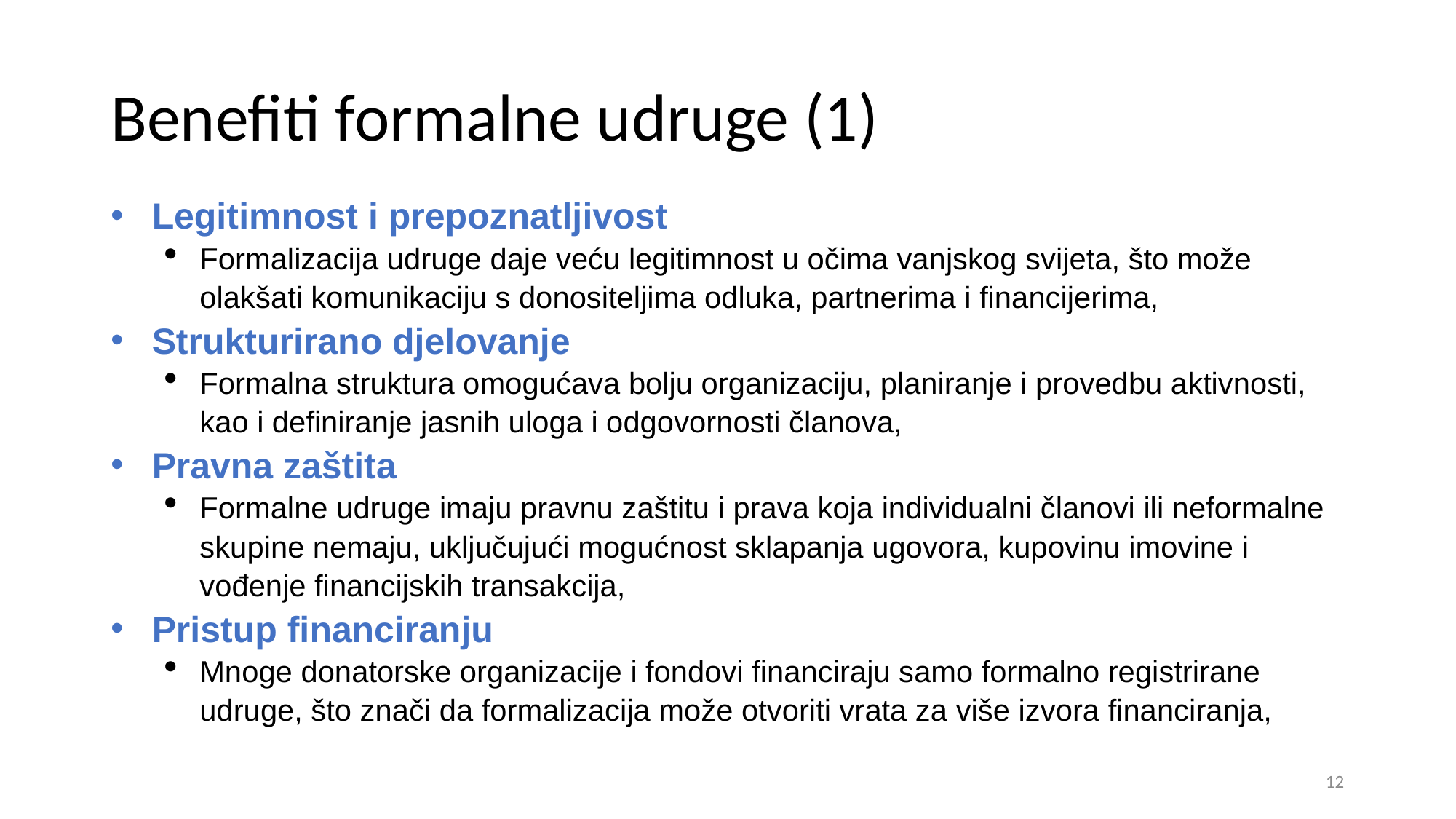

# Benefiti formalne udruge (1)
Legitimnost i prepoznatljivost
Formalizacija udruge daje veću legitimnost u očima vanjskog svijeta, što može olakšati komunikaciju s donositeljima odluka, partnerima i financijerima,
Strukturirano djelovanje
Formalna struktura omogućava bolju organizaciju, planiranje i provedbu aktivnosti, kao i definiranje jasnih uloga i odgovornosti članova,
Pravna zaštita
Formalne udruge imaju pravnu zaštitu i prava koja individualni članovi ili neformalne skupine nemaju, uključujući mogućnost sklapanja ugovora, kupovinu imovine i vođenje financijskih transakcija,
Pristup financiranju
Mnoge donatorske organizacije i fondovi financiraju samo formalno registrirane udruge, što znači da formalizacija može otvoriti vrata za više izvora financiranja,
12